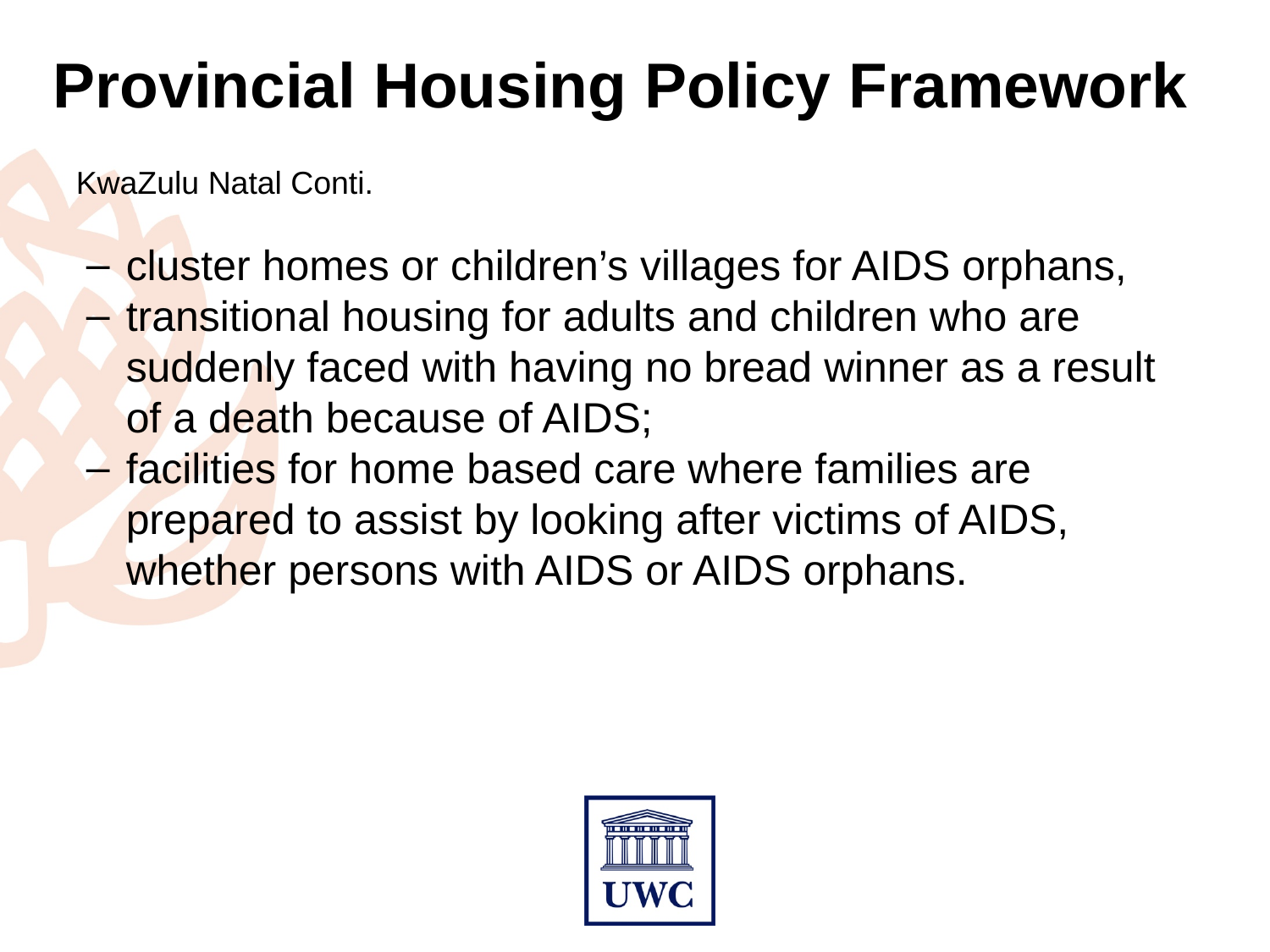

# Provincial Housing Policy Framework
KwaZulu Natal Conti.

cluster homes or children’s villages for AIDS orphans,
transitional housing for adults and children who are suddenly faced with having no bread winner as a result of a death because of AIDS;
facilities for home based care where families are prepared to assist by looking after victims of AIDS, whether persons with AIDS or AIDS orphans.